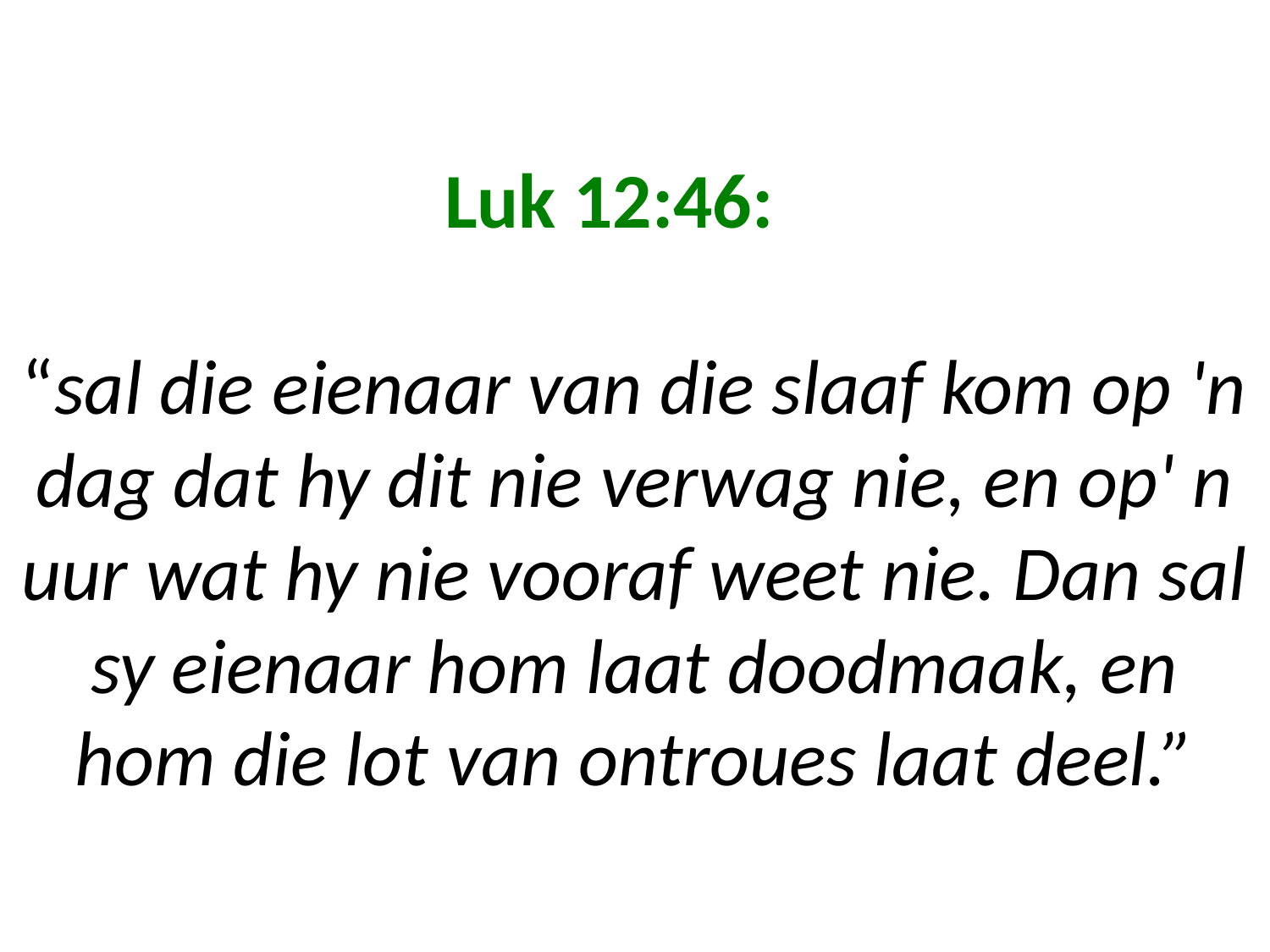

# Luk 12:46: “sal die eienaar van die slaaf kom op 'n dag dat hy dit nie verwag nie, en op' n uur wat hy nie vooraf weet nie. Dan sal sy eienaar hom laat doodmaak, en hom die lot van ontroues laat deel.”